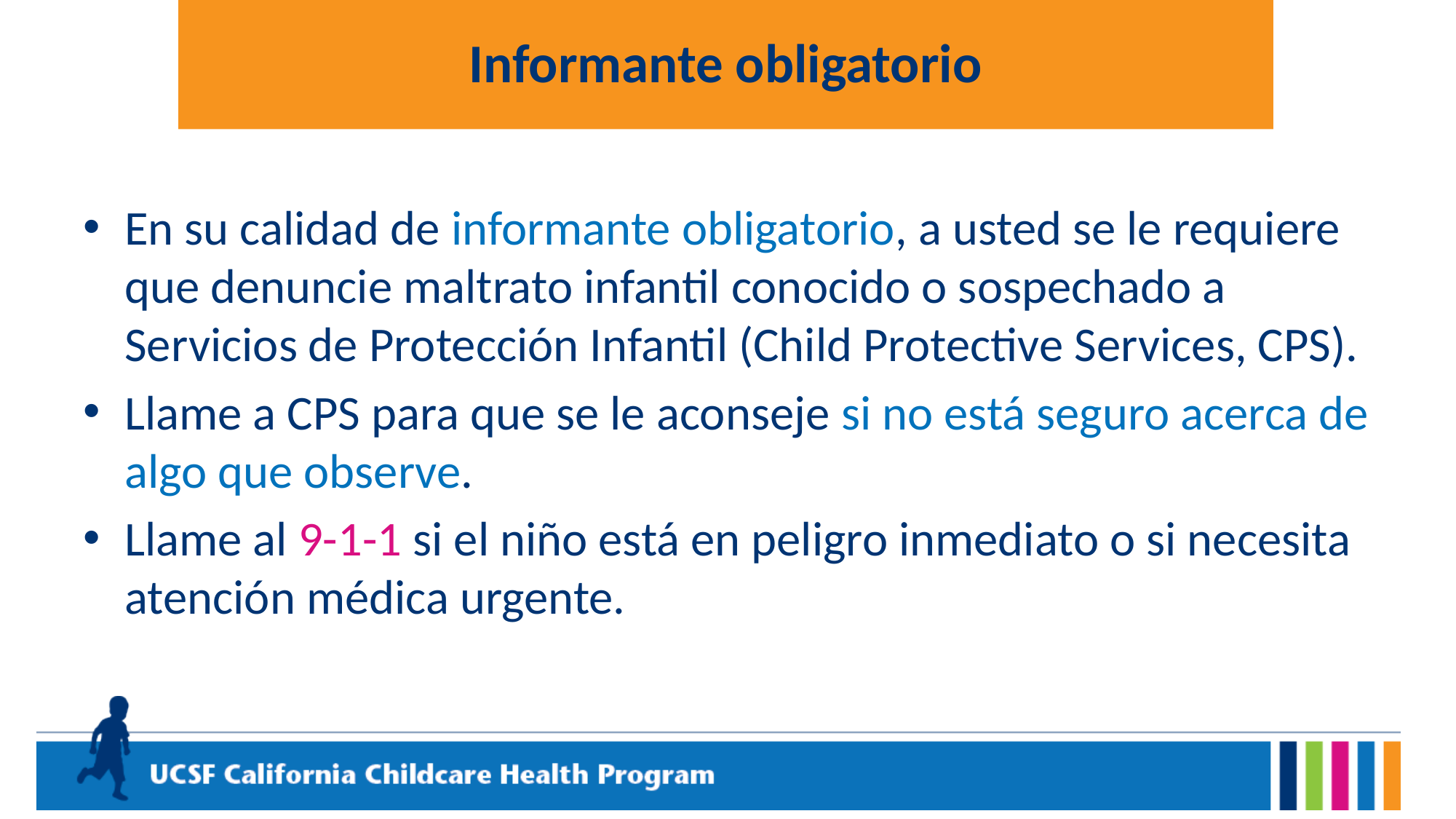

# Informante obligatorio
En su calidad de informante obligatorio, a usted se le requiere que denuncie maltrato infantil conocido o sospechado a Servicios de Protección Infantil (Child Protective Services, CPS).
Llame a CPS para que se le aconseje si no está seguro acerca de algo que observe.
Llame al 9-1-1 si el niño está en peligro inmediato o si necesita atención médica urgente.